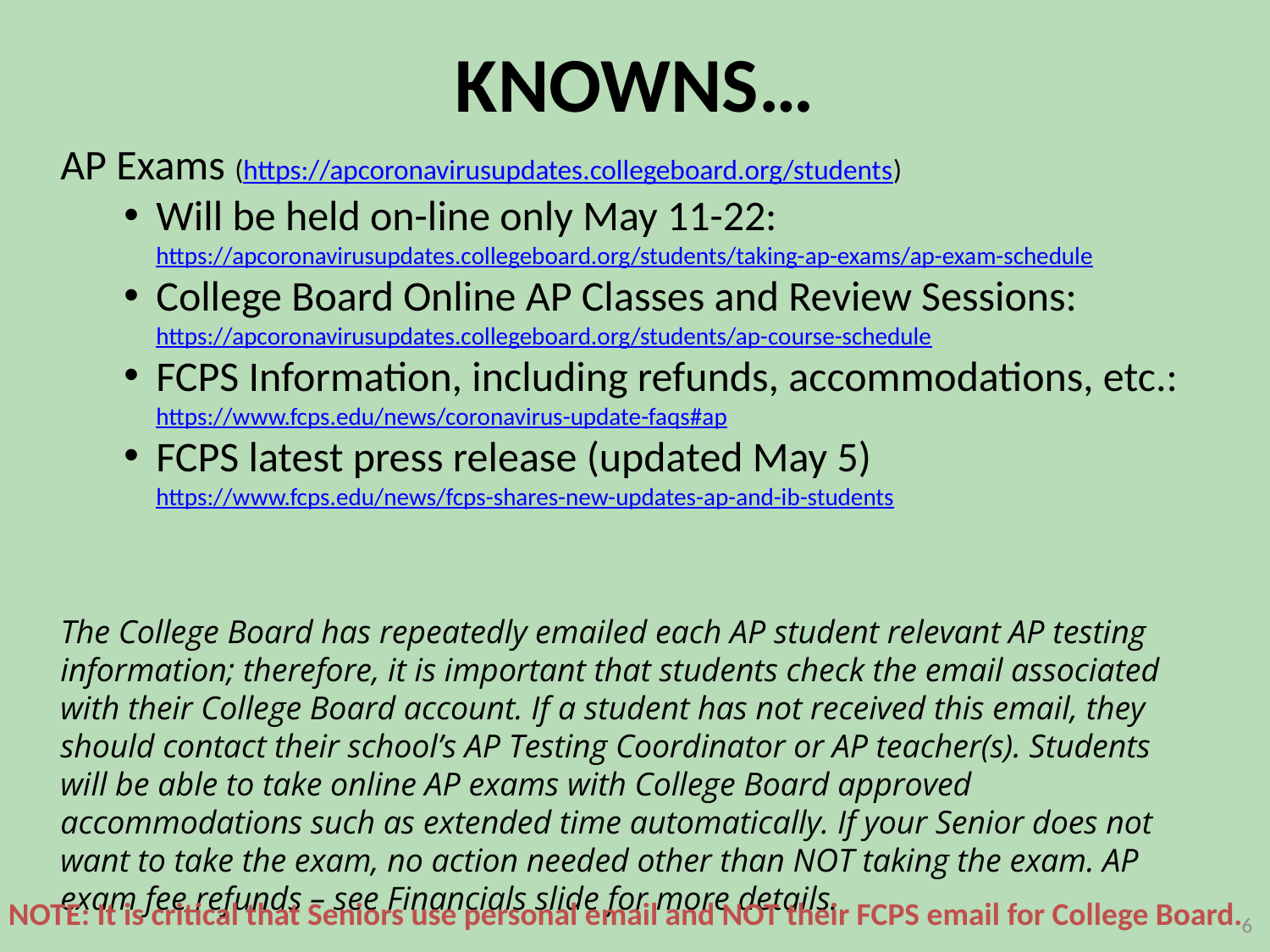

KNOWNS…
AP Exams (https://apcoronavirusupdates.collegeboard.org/students)
Will be held on-line only May 11-22:
https://apcoronavirusupdates.collegeboard.org/students/taking-ap-exams/ap-exam-schedule
College Board Online AP Classes and Review Sessions: https://apcoronavirusupdates.collegeboard.org/students/ap-course-schedule
FCPS Information, including refunds, accommodations, etc.:
https://www.fcps.edu/news/coronavirus-update-faqs#ap
FCPS latest press release (updated May 5)
https://www.fcps.edu/news/fcps-shares-new-updates-ap-and-ib-students
The College Board has repeatedly emailed each AP student relevant AP testing information; therefore, it is important that students check the email associated with their College Board account. If a student has not received this email, they should contact their school’s AP Testing Coordinator or AP teacher(s). Students will be able to take online AP exams with College Board approved accommodations such as extended time automatically. If your Senior does not want to take the exam, no action needed other than NOT taking the exam. AP exam fee refunds – see Financials slide for more details.
NOTE: It is critical that Seniors use personal email and NOT their FCPS email for College Board.
6